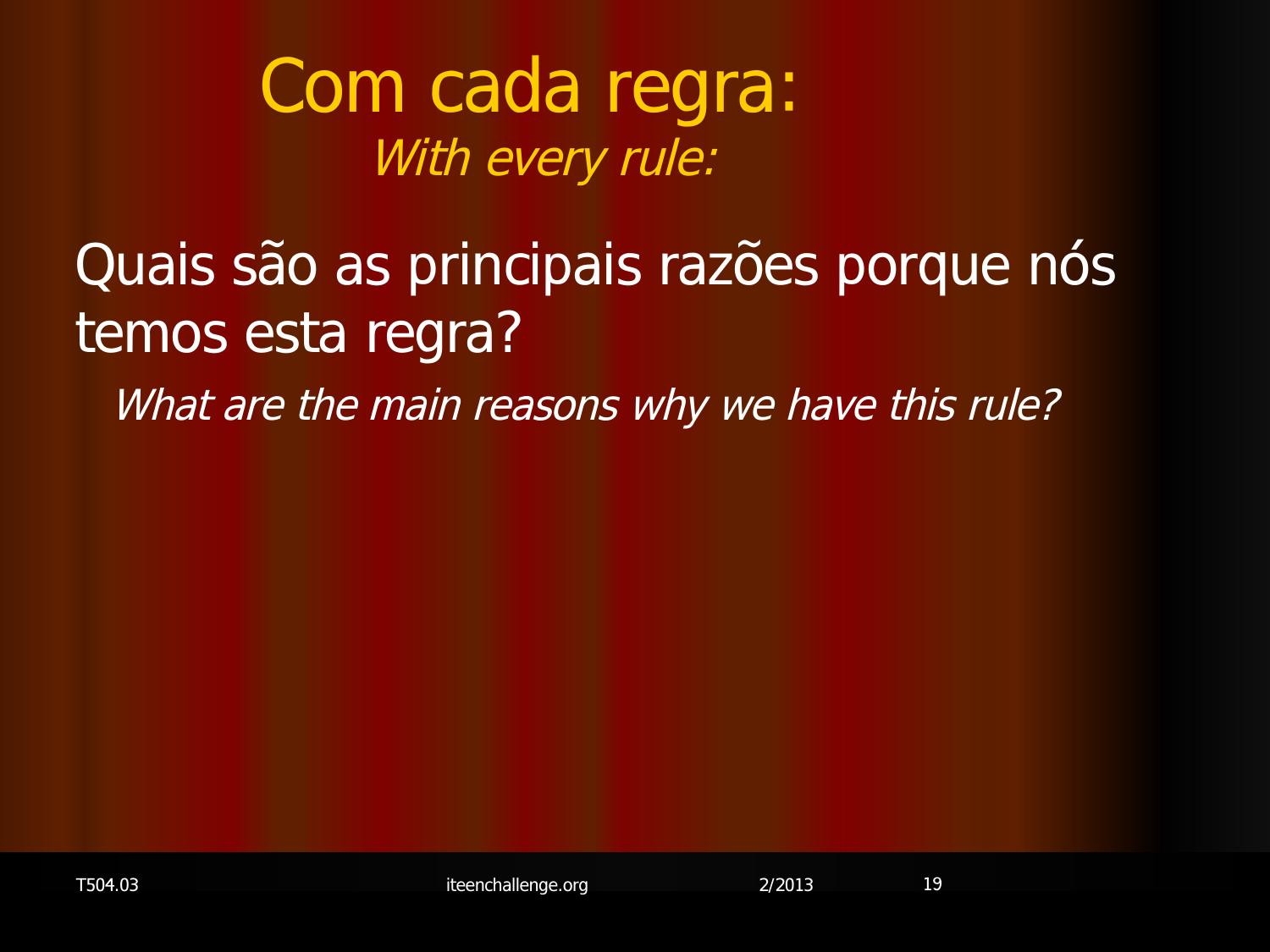

Com cada regra:
With every rule:

Quais são as principais razões porque nós temos esta regra?                                         What are the main reasons why we have this rule?

19
T504.03
iteenchallenge.org                               2/2013